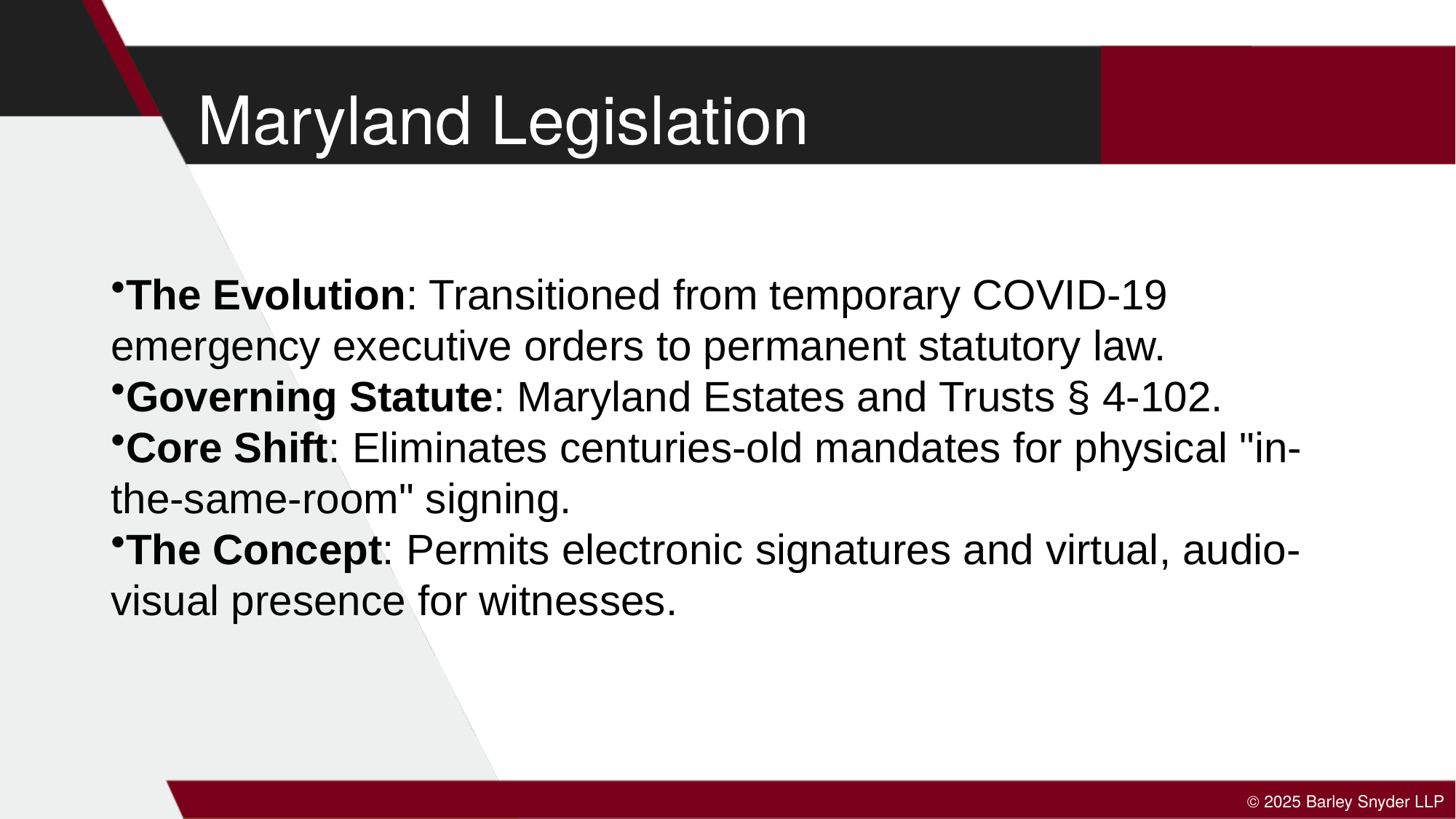

# Maryland Legislation

The Evolution: Transitioned from temporary COVID-19 emergency executive orders to permanent statutory law.
Governing Statute: Maryland Estates and Trusts § 4-102.
Core Shift: Eliminates centuries-old mandates for physical "in-the-same-room" signing.
The Concept: Permits electronic signatures and virtual, audio-visual presence for witnesses.